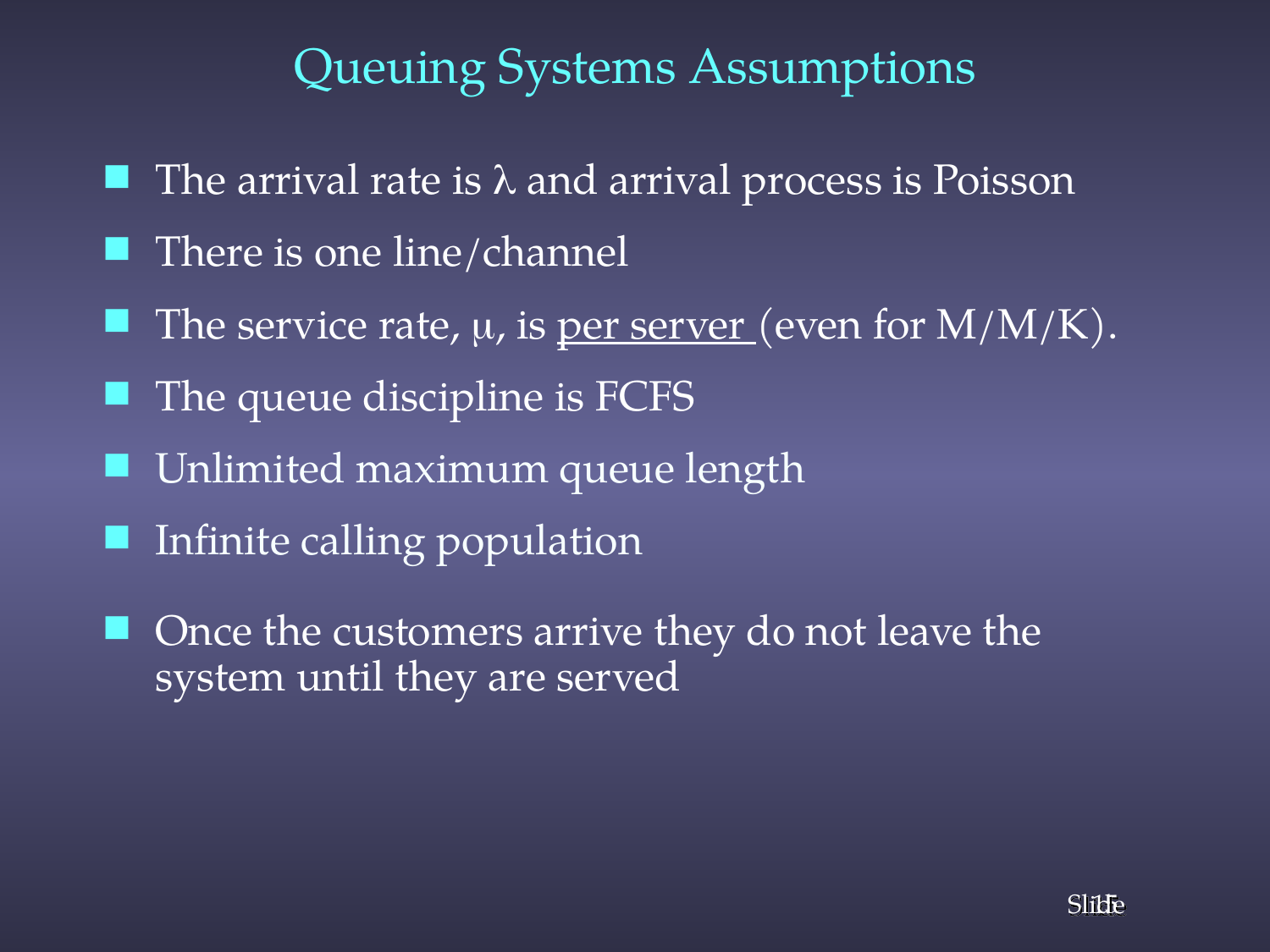

Queuing Systems Assumptions
The arrival rate is λ and arrival process is Poisson

There is one line/channel

The service rate, μ, is per server (even for M/M/K).

The queue discipline is FCFS

Unlimited maximum queue length

Infinite calling population

Once the customers arrive they do not leave the system until they are served